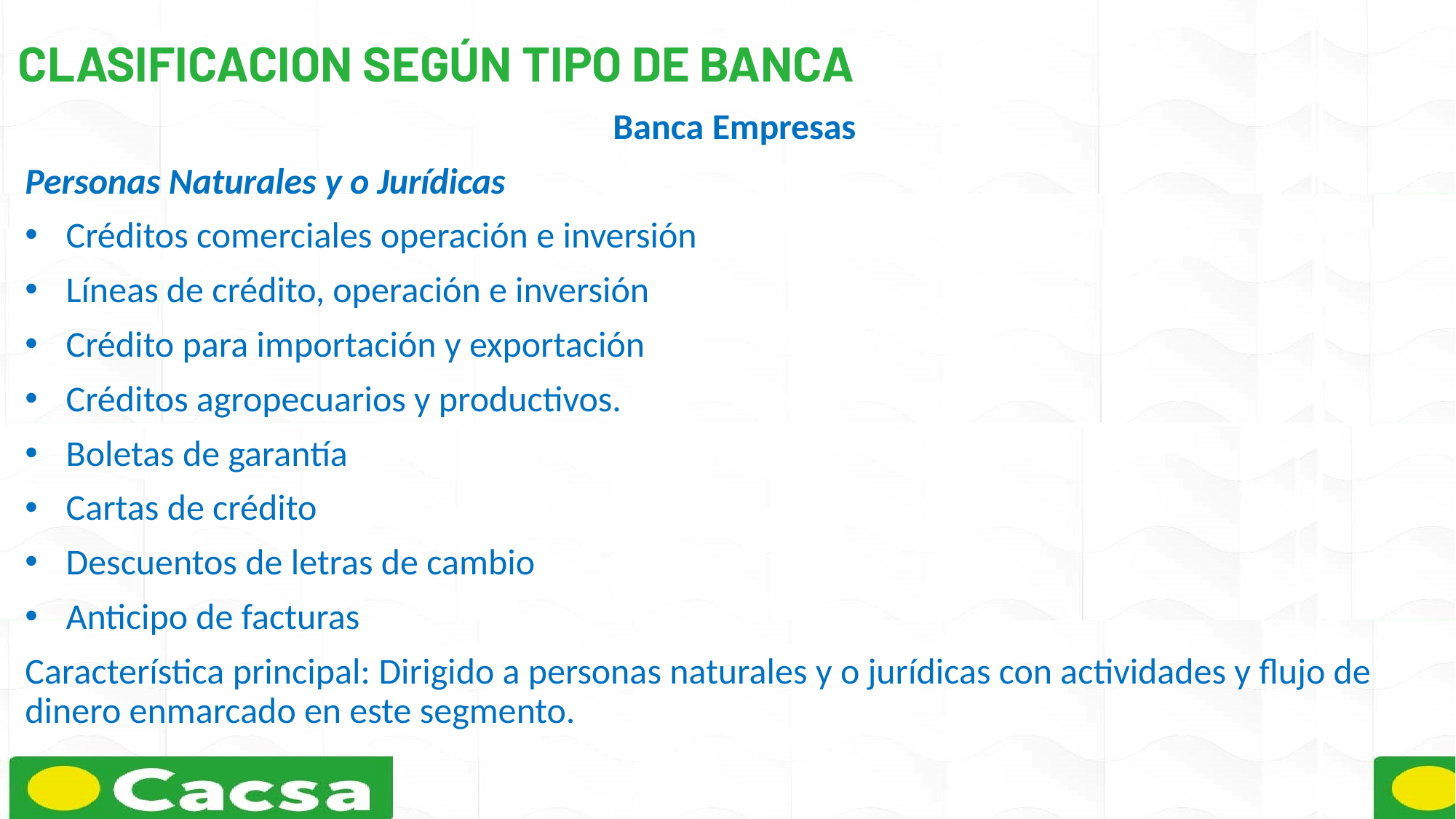

CLASIFICACION SEGÚN TIPO DE BANCA
Banca Empresas
Personas Naturales y o Jurídicas
Créditos comerciales operación e inversión
Líneas de crédito, operación e inversión
Crédito para importación y exportación
Créditos agropecuarios y productivos.
Boletas de garantía
Cartas de crédito
Descuentos de letras de cambio
Anticipo de facturas
Característica principal: Dirigido a personas naturales y o jurídicas con actividades y flujo de dinero enmarcado en este segmento.